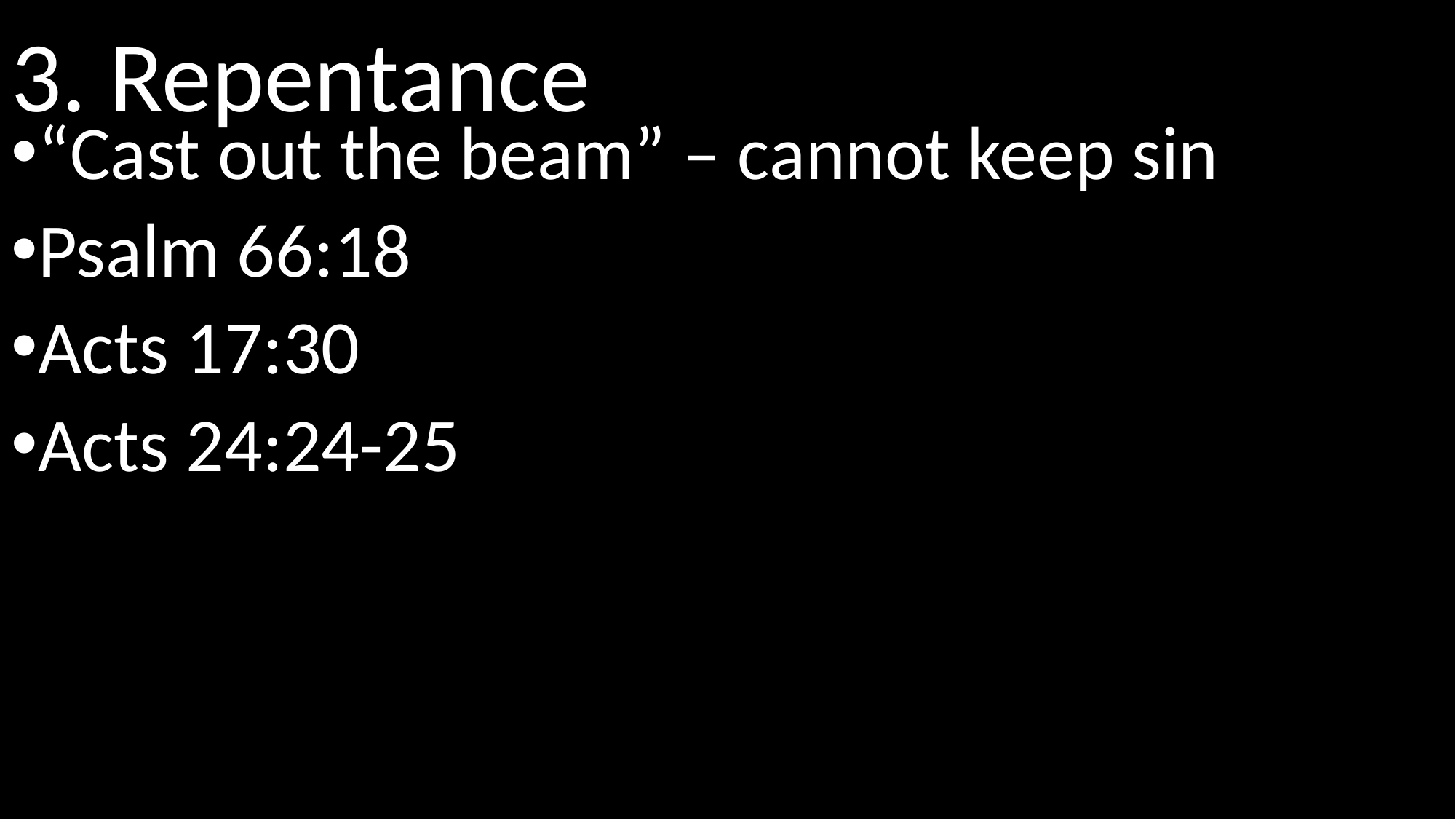

# 3. Repentance
“Cast out the beam” – cannot keep sin
Psalm 66:18
Acts 17:30
Acts 24:24-25